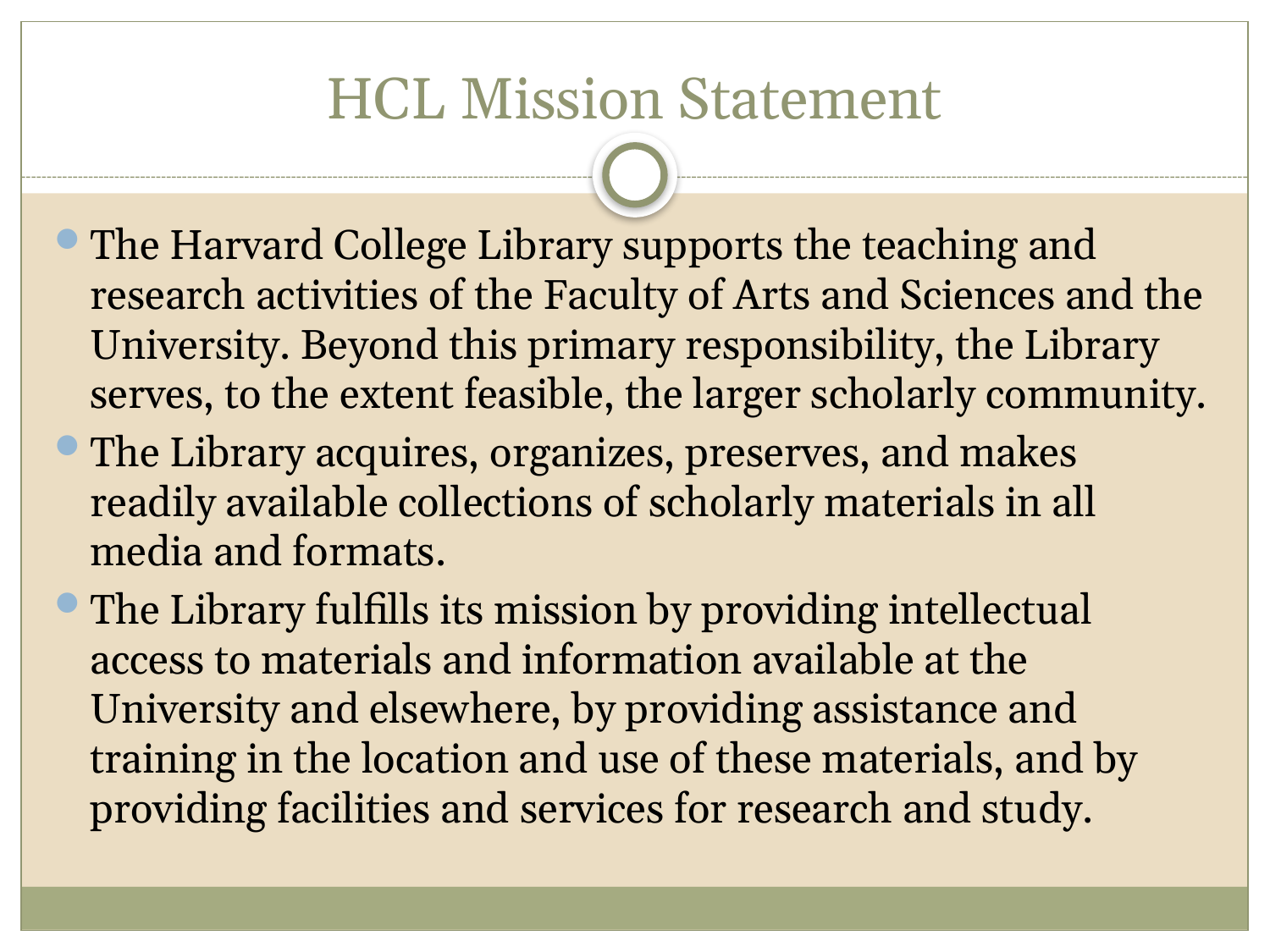

# HCL Mission Statement
The Harvard College Library supports the teaching and research activities of the Faculty of Arts and Sciences and the University. Beyond this primary responsibility, the Library serves, to the extent feasible, the larger scholarly community.
The Library acquires, organizes, preserves, and makes readily available collections of scholarly materials in all media and formats.
The Library fulfills its mission by providing intellectual access to materials and information available at the University and elsewhere, by providing assistance and training in the location and use of these materials, and by providing facilities and services for research and study.